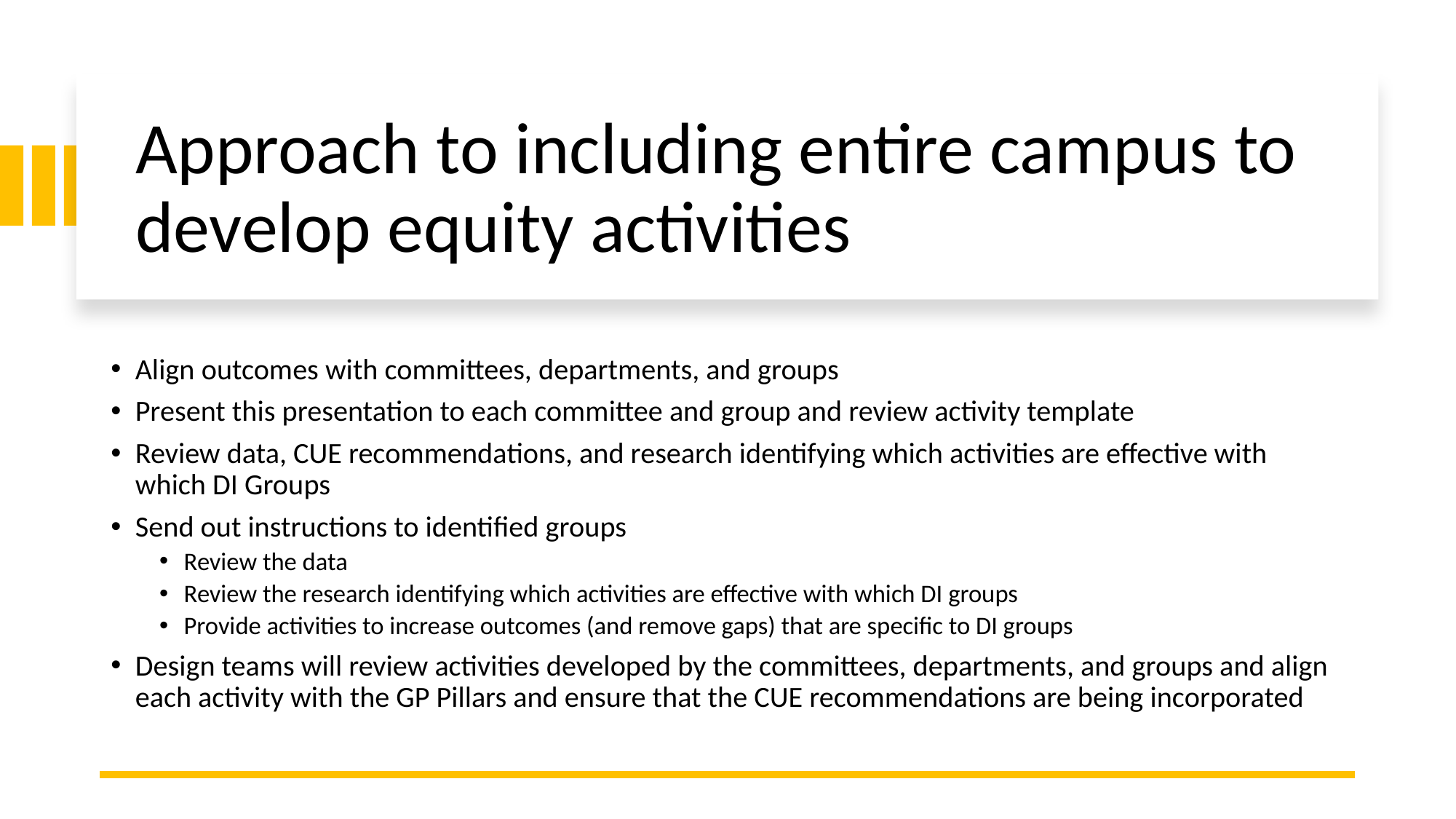

# Approach to including entire campus to develop equity activities

Align outcomes with committees, departments, and groups
Present this presentation to each committee and group and review activity template
Review data, CUE recommendations, and research identifying which activities are effective with which DI Groups
Send out instructions to identified groups
Review the data
Review the research identifying which activities are effective with which DI groups
Provide activities to increase outcomes (and remove gaps) that are specific to DI groups
Design teams will review activities developed by the committees, departments, and groups and align each activity with the GP Pillars and ensure that the CUE recommendations are being incorporated